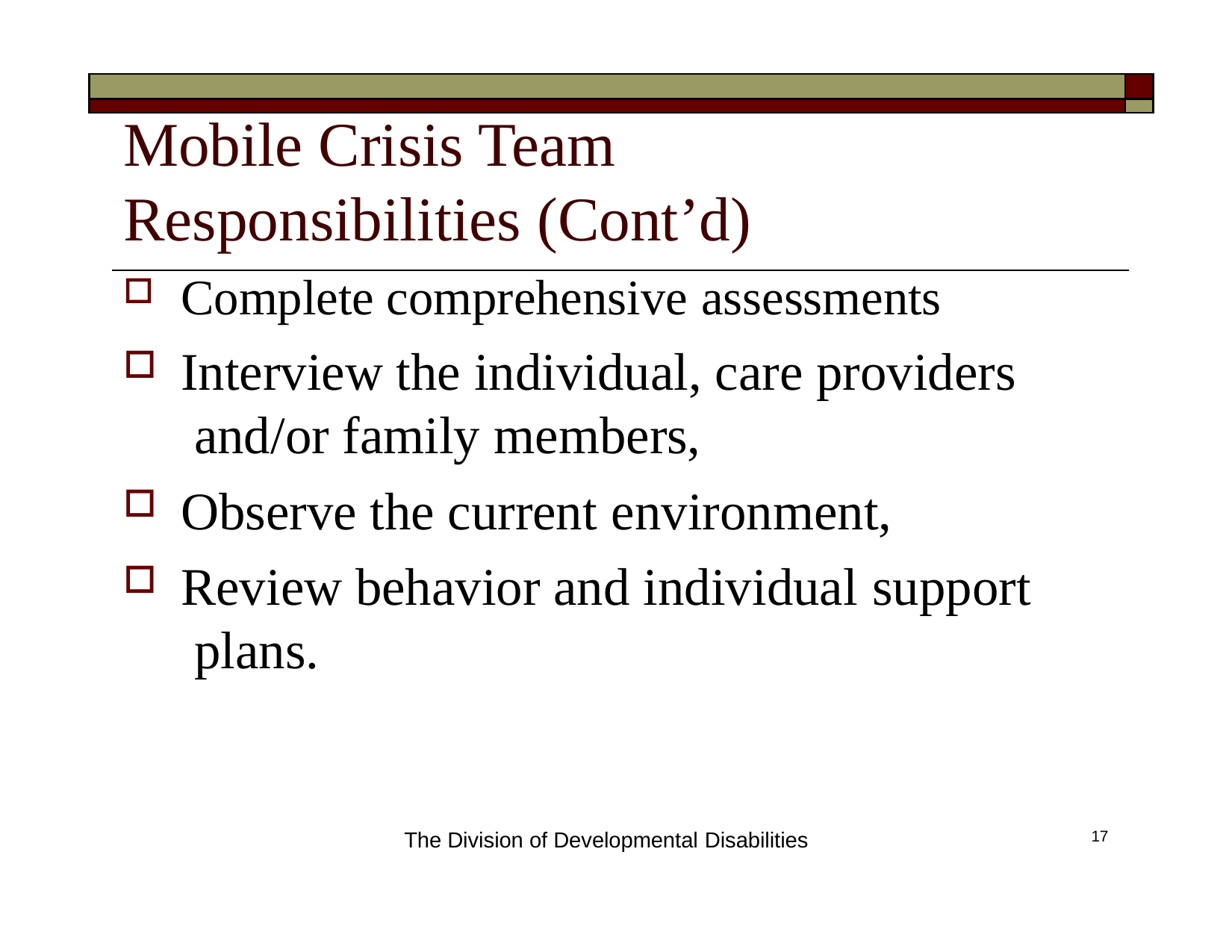

|  |  |
| --- | --- |
|  |  |
# Mobile Crisis Team  Responsibilities (Cont’d)
Complete comprehensive assessments
Interview the individual, care providers  and/or family members,
Observe the current environment,
Review behavior and individual support  plans.
The Division of Developmental Disabilities
17